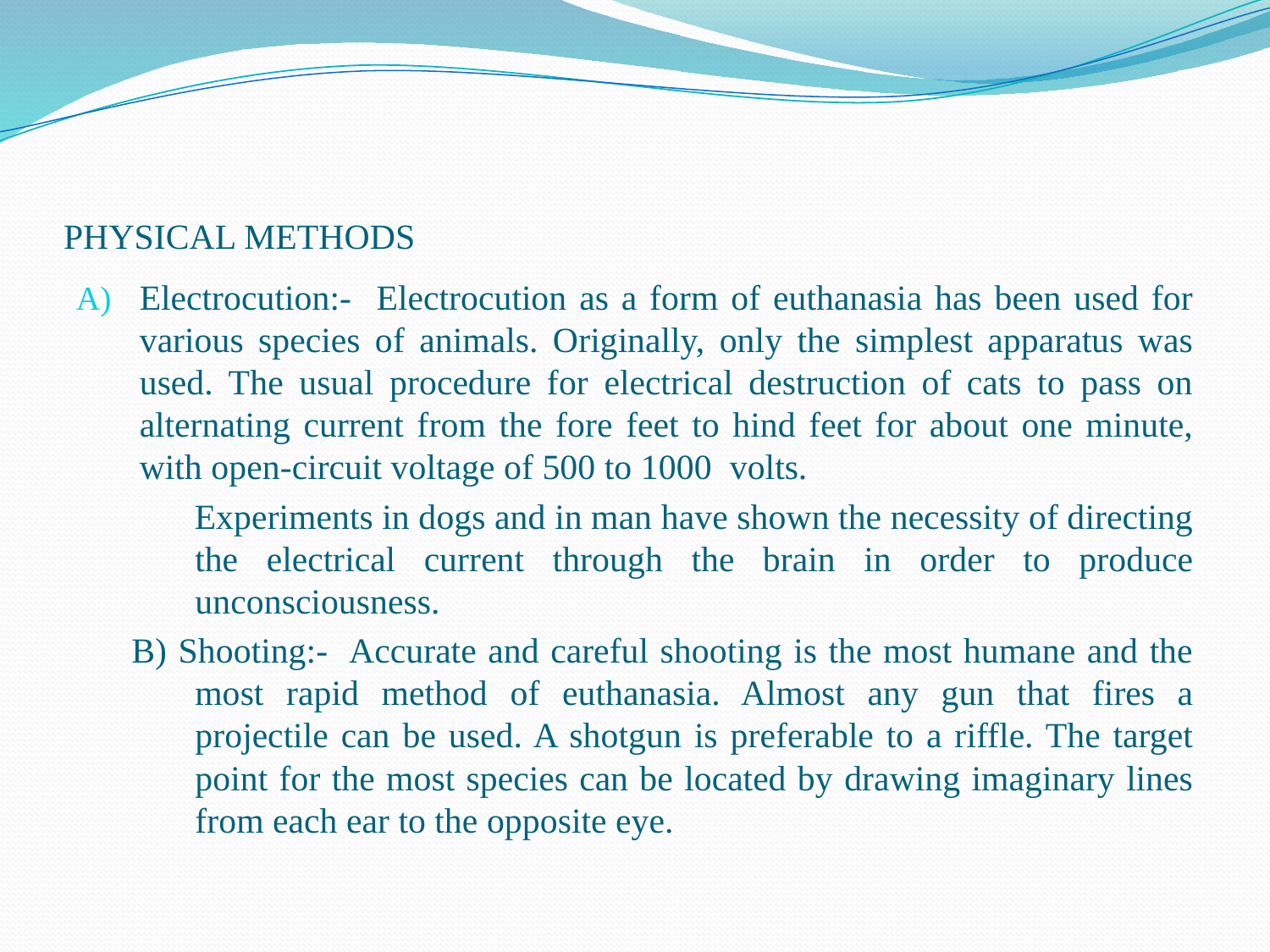

# PHYSICAL METHODS
Electrocution:-  Electrocution as a form of euthanasia has been used for various species of animals. Originally, only the simplest apparatus was used. The usual procedure for electrical destruction of cats to pass on alternating current from the fore feet to hind feet for about one minute, with open-circuit voltage of 500 to 1000  volts.
       Experiments in dogs and in man have shown the necessity of directing the electrical current through the brain in order to produce unconsciousness.
B) Shooting:-  Accurate and careful shooting is the most humane and the most rapid method of euthanasia. Almost any gun that fires a projectile can be used. A shotgun is preferable to a riffle. The target point for the most species can be located by drawing imaginary lines from each ear to the opposite eye.